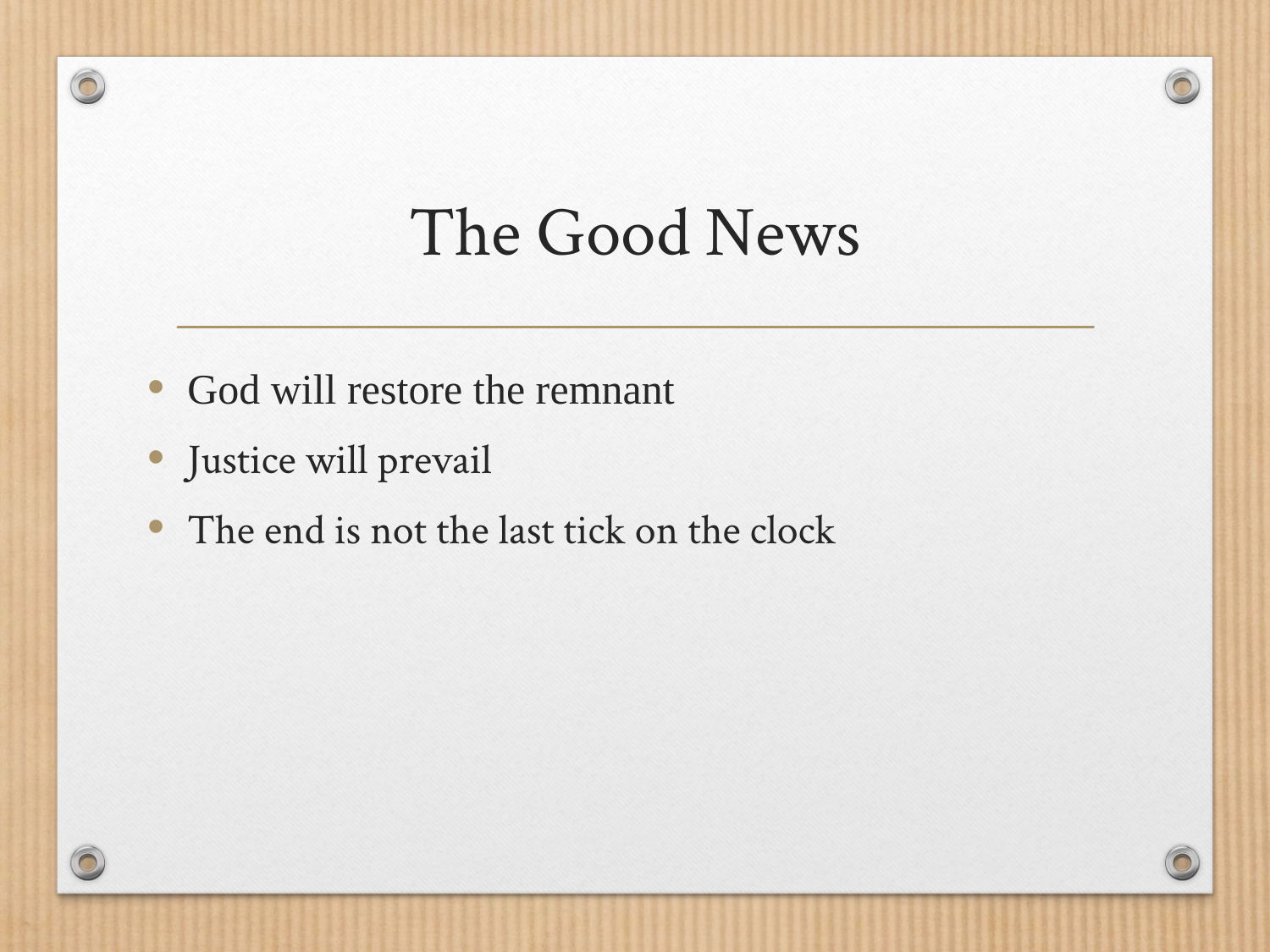

# The Good News
God will restore the remnant
Justice will prevail
The end is not the last tick on the clock